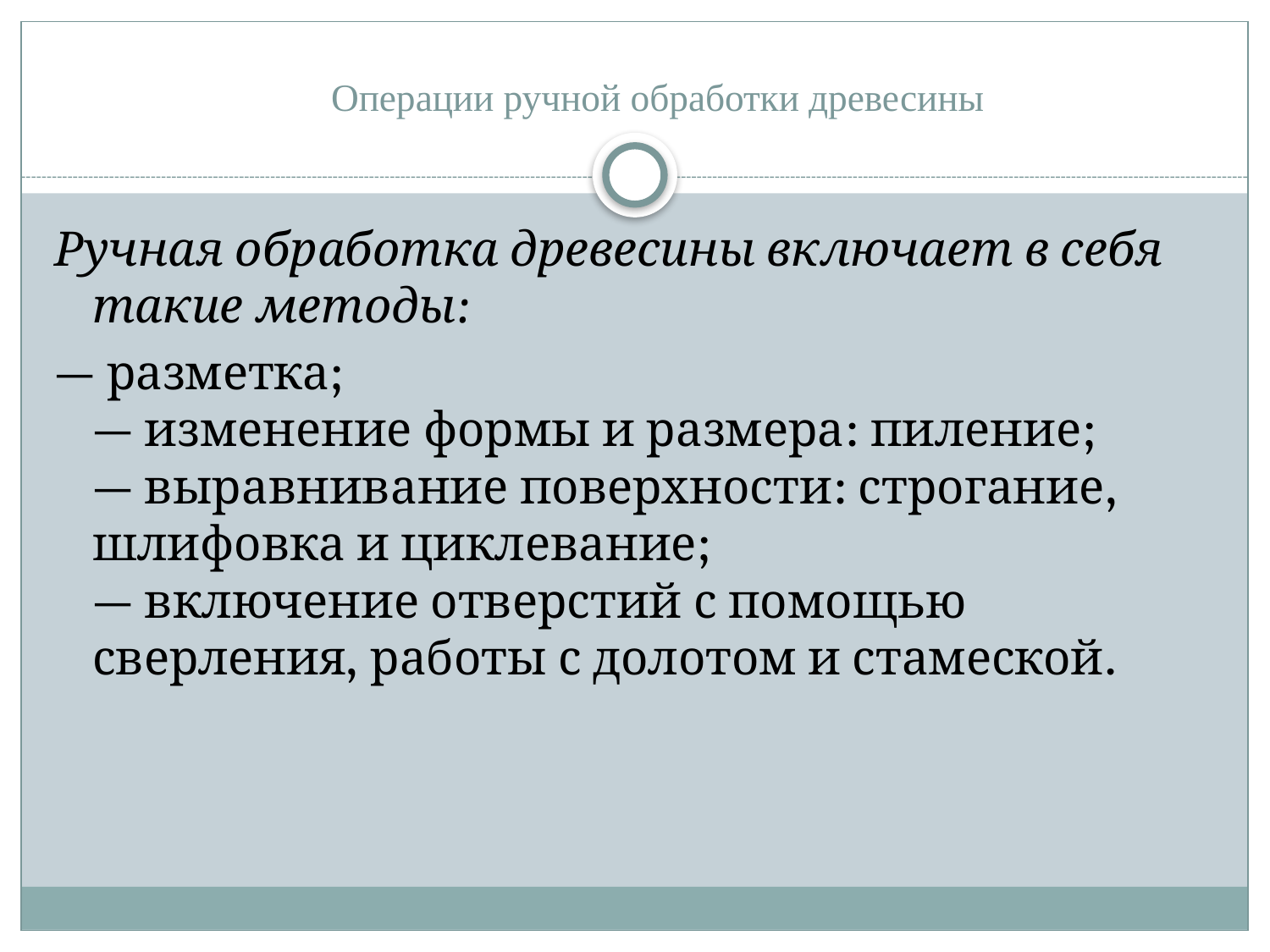

# Операции ручной обработки древесины
Ручная обработка древесины включает в себя такие методы:
— разметка;
— изменение формы и размера: пиление;
— выравнивание поверхности: строгание, шлифовка и циклевание;
— включение отверстий с помощью сверления, работы с долотом и стамеской.